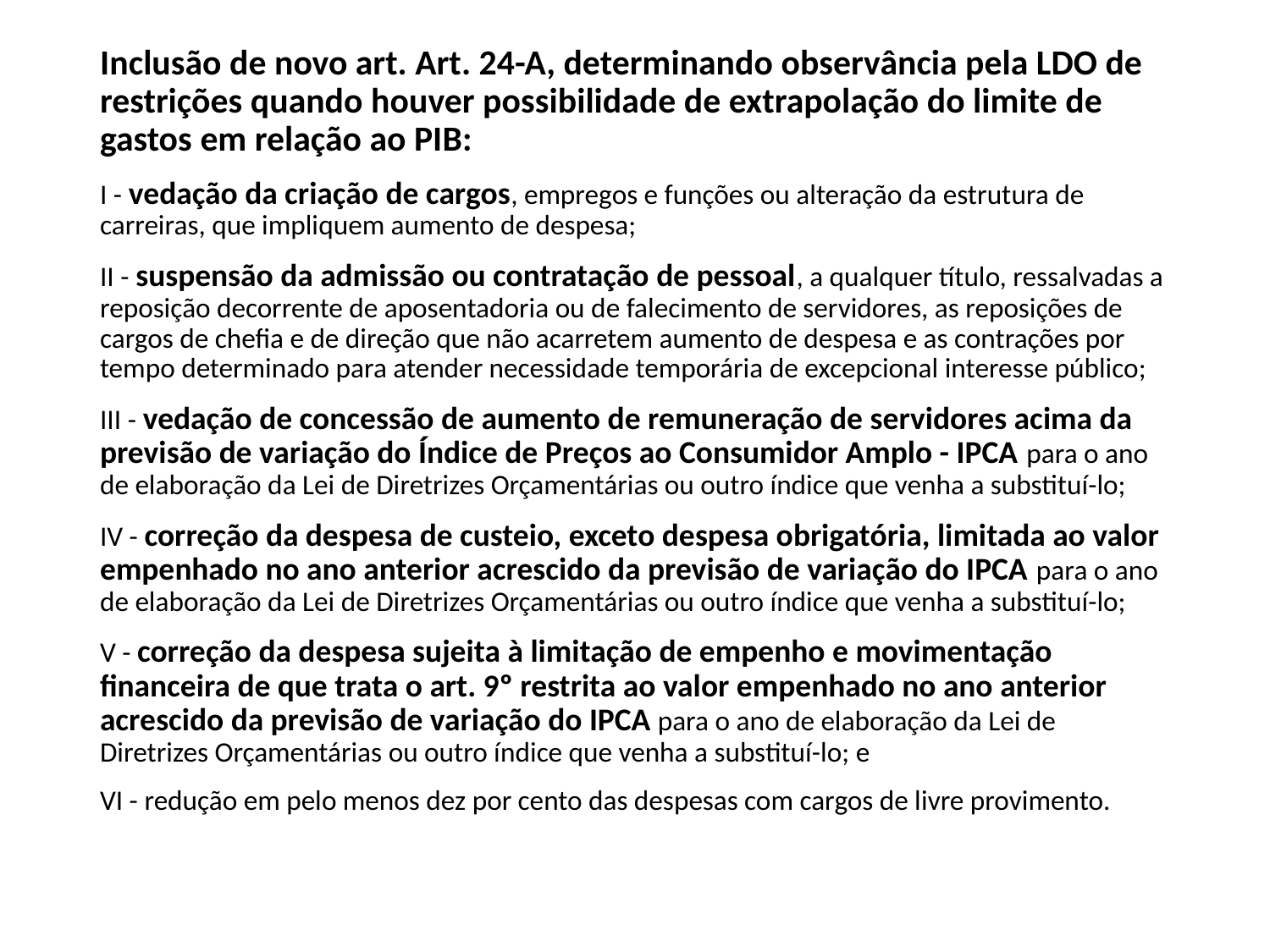

Inclusão de novo art. Art. 24-A, determinando observância pela LDO de restrições quando houver possibilidade de extrapolação do limite de gastos em relação ao PIB:
I - vedação da criação de cargos, empregos e funções ou alteração da estrutura de carreiras, que impliquem aumento de despesa;
II - suspensão da admissão ou contratação de pessoal, a qualquer título, ressalvadas a reposição decorrente de aposentadoria ou de falecimento de servidores, as reposições de cargos de chefia e de direção que não acarretem aumento de despesa e as contrações por tempo determinado para atender necessidade temporária de excepcional interesse público;
III - vedação de concessão de aumento de remuneração de servidores acima da previsão de variação do Índice de Preços ao Consumidor Amplo - IPCA para o ano de elaboração da Lei de Diretrizes Orçamentárias ou outro índice que venha a substituí-lo;
IV - correção da despesa de custeio, exceto despesa obrigatória, limitada ao valor empenhado no ano anterior acrescido da previsão de variação do IPCA para o ano de elaboração da Lei de Diretrizes Orçamentárias ou outro índice que venha a substituí-lo;
V - correção da despesa sujeita à limitação de empenho e movimentação financeira de que trata o art. 9º restrita ao valor empenhado no ano anterior acrescido da previsão de variação do IPCA para o ano de elaboração da Lei de Diretrizes Orçamentárias ou outro índice que venha a substituí-lo; e
VI - redução em pelo menos dez por cento das despesas com cargos de livre provimento.